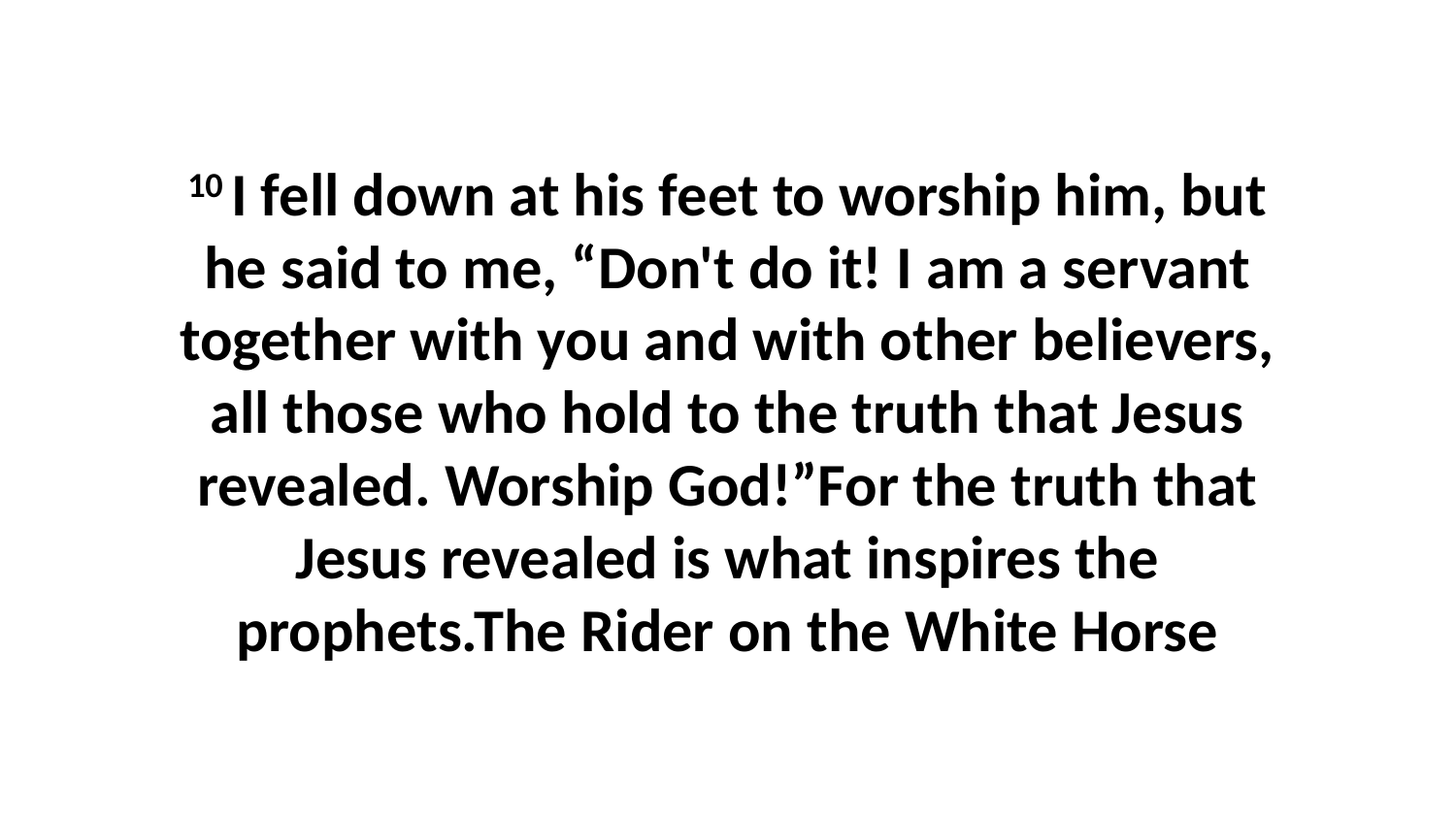

10 I fell down at his feet to worship him, but he said to me, “Don't do it! I am a servant together with you and with other believers, all those who hold to the truth that Jesus revealed. Worship God!”For the truth that Jesus revealed is what inspires the prophets.The Rider on the White Horse